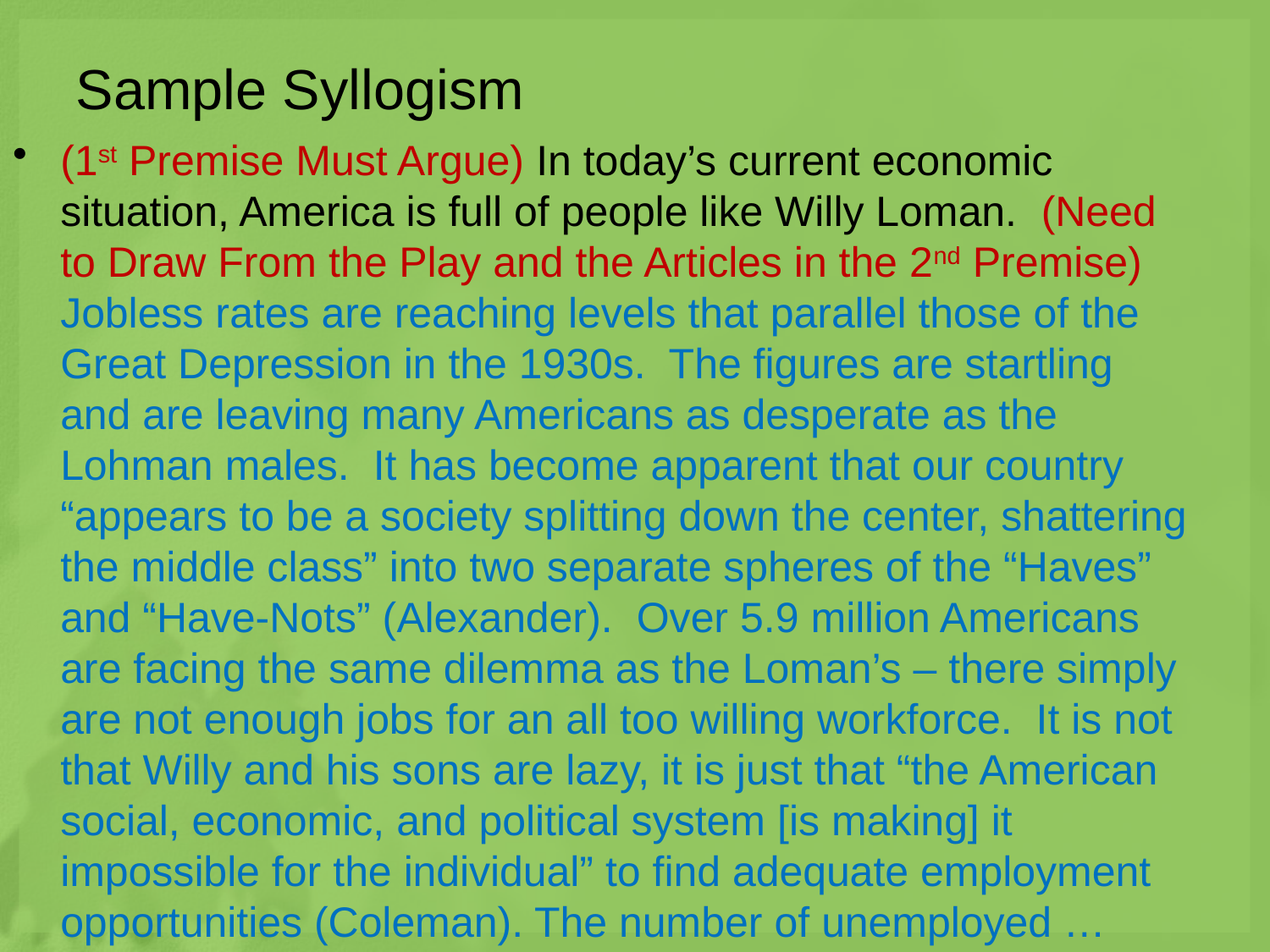

# Sample Syllogism
(1st Premise Must Argue) In today’s current economic situation, America is full of people like Willy Loman.  (Need to Draw From the Play and the Articles in the 2nd Premise) Jobless rates are reaching levels that parallel those of the Great Depression in the 1930s.  The figures are startling and are leaving many Americans as desperate as the Lohman males.  It has become apparent that our country “appears to be a society splitting down the center, shattering the middle class” into two separate spheres of the “Haves” and “Have-Nots” (Alexander).  Over 5.9 million Americans are facing the same dilemma as the Loman’s – there simply are not enough jobs for an all too willing workforce.  It is not that Willy and his sons are lazy, it is just that “the American social, economic, and political system [is making] it impossible for the individual” to find adequate employment opportunities (Coleman). The number of unemployed …